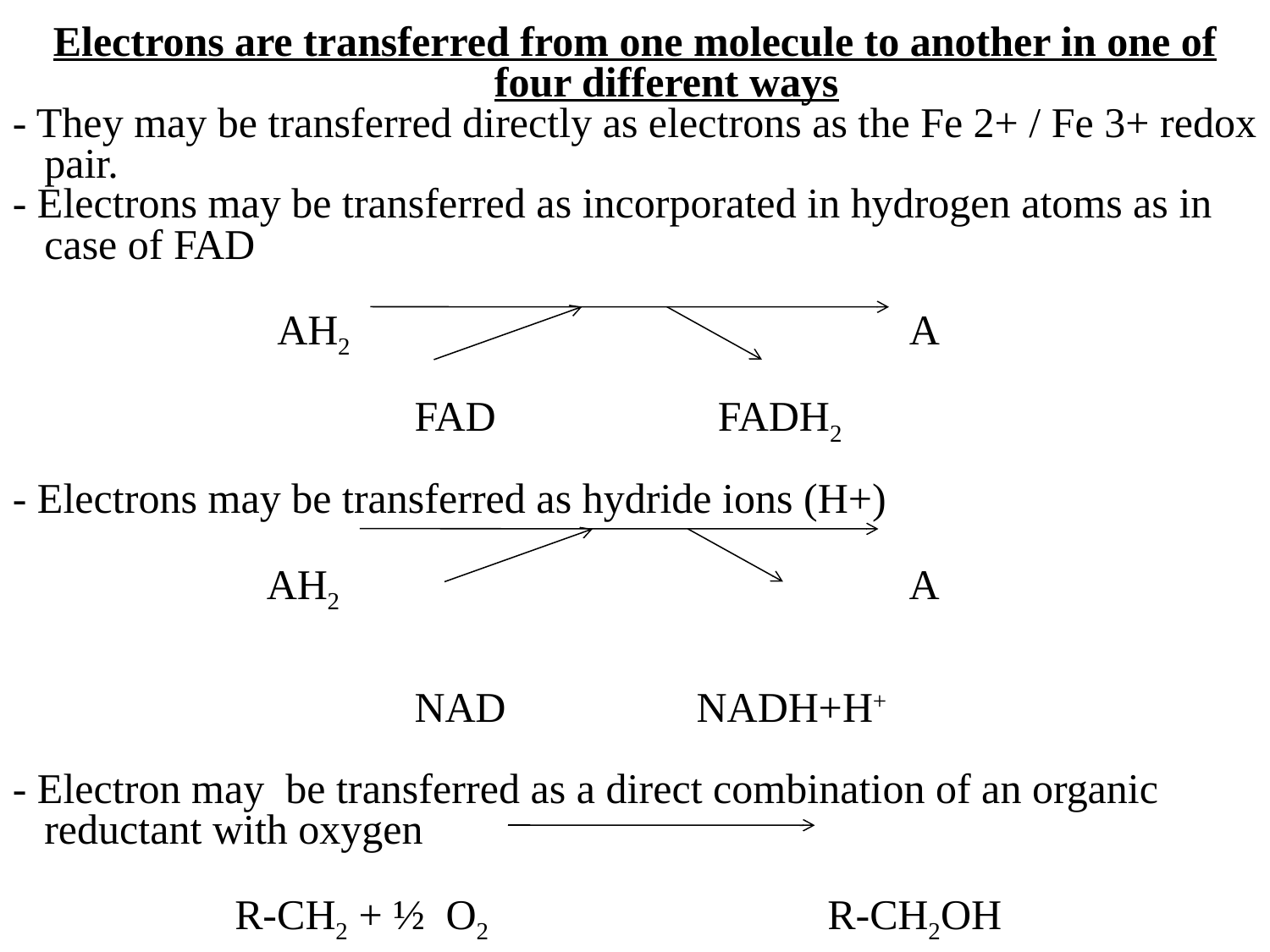

Electrons are transferred from one molecule to another in one of four different ways
- They may be transferred directly as electrons as the Fe 2+ / Fe 3+ redox
   pair.
- Electrons may be transferred as incorporated in hydrogen atoms as in
   case of FAD

                         AH2                                                     A

                                      FAD                     FADH2

- Electrons may be transferred as hydride ions (H+)

                        AH2                                                      A

                                      NAD                  NADH+H+

- Electron may  be transferred as a direct combination of an organic
   reductant with oxygen

                     R-CH2 + ½  O2                                R-CH2OH